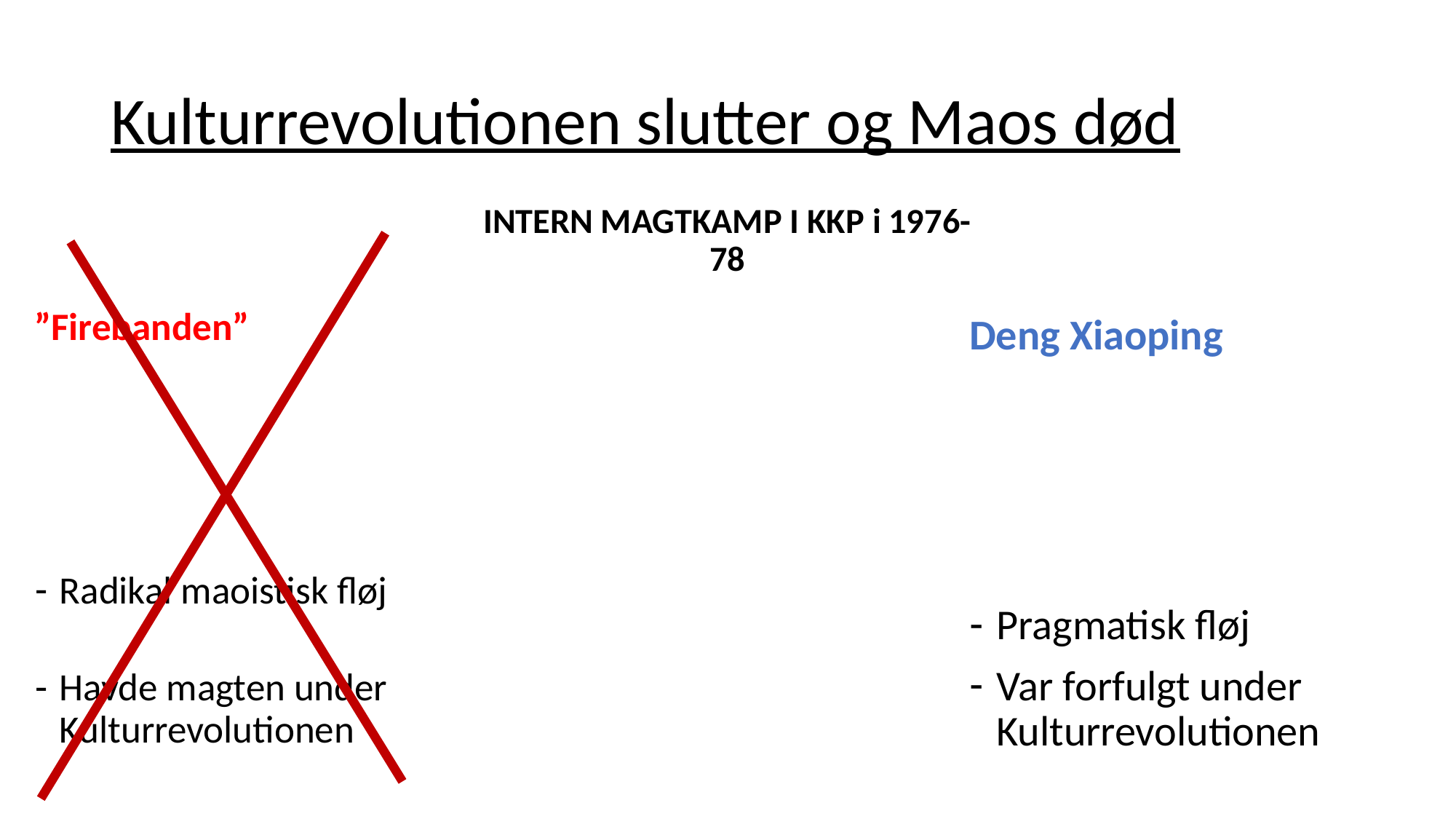

# Kulturrevolutionen slutter og Maos død

INTERN MAGTKAMP I KKP i 1976-78

”Firebanden”

Radikal maoistisk fløj
Havde magten under Kulturrevolutionen

Deng Xiaoping

Pragmatisk fløj
Var forfulgt under Kulturrevolutionen